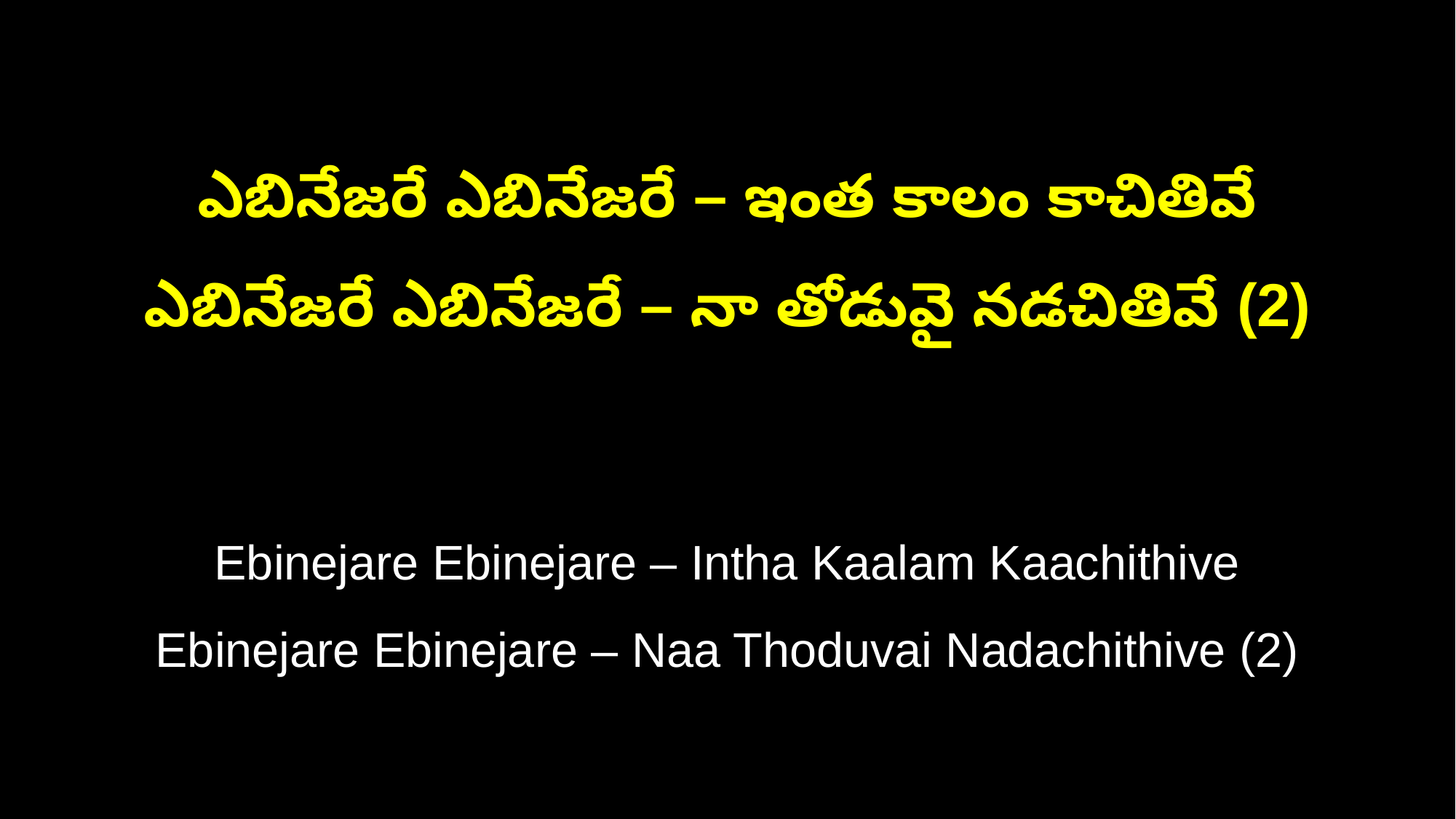

ఎబినేజరే ఎబినేజరే – ఇంత కాలం కాచితివే
ఎబినేజరే ఎబినేజరే – నా తోడువై నడచితివే (2)
Ebinejare Ebinejare – Intha Kaalam Kaachithive
Ebinejare Ebinejare – Naa Thoduvai Nadachithive (2)